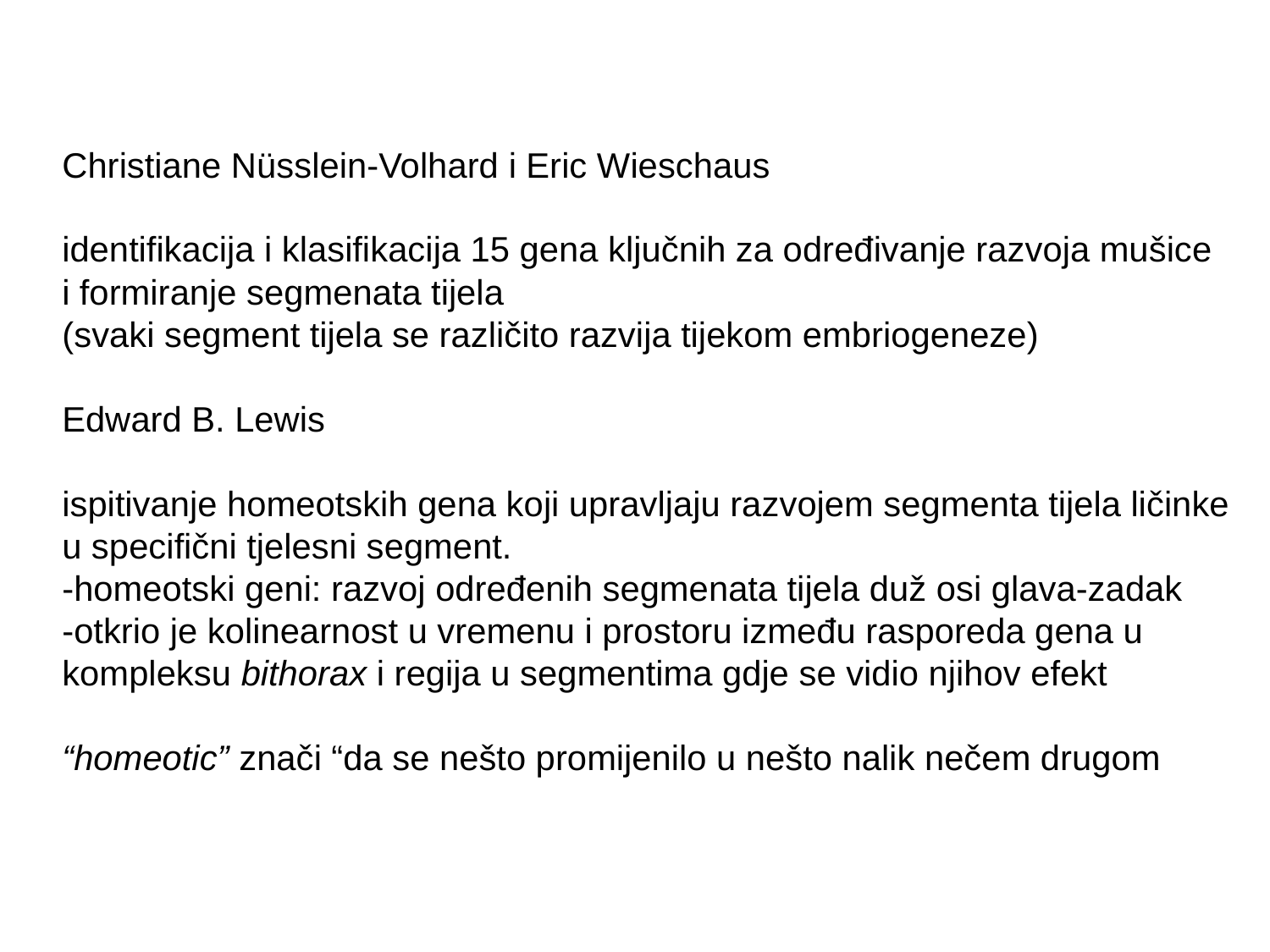

Christiane Nüsslein-Volhard i Eric Wieschaus

identifikacija i klasifikacija 15 gena ključnih za određivanje razvoja mušice
i formiranje segmenata tijela
(svaki segment tijela se različito razvija tijekom embriogeneze)

Edward B. Lewis

ispitivanje homeotskih gena koji upravljaju razvojem segmenta tijela ličinke
u specifični tjelesni segment.
-homeotski geni: razvoj određenih segmenata tijela duž osi glava-zadak
-otkrio je kolinearnost u vremenu i prostoru između rasporeda gena u
kompleksu bithorax i regija u segmentima gdje se vidio njihov efekt

“homeotic” znači “da se nešto promijenilo u nešto nalik nečem drugom